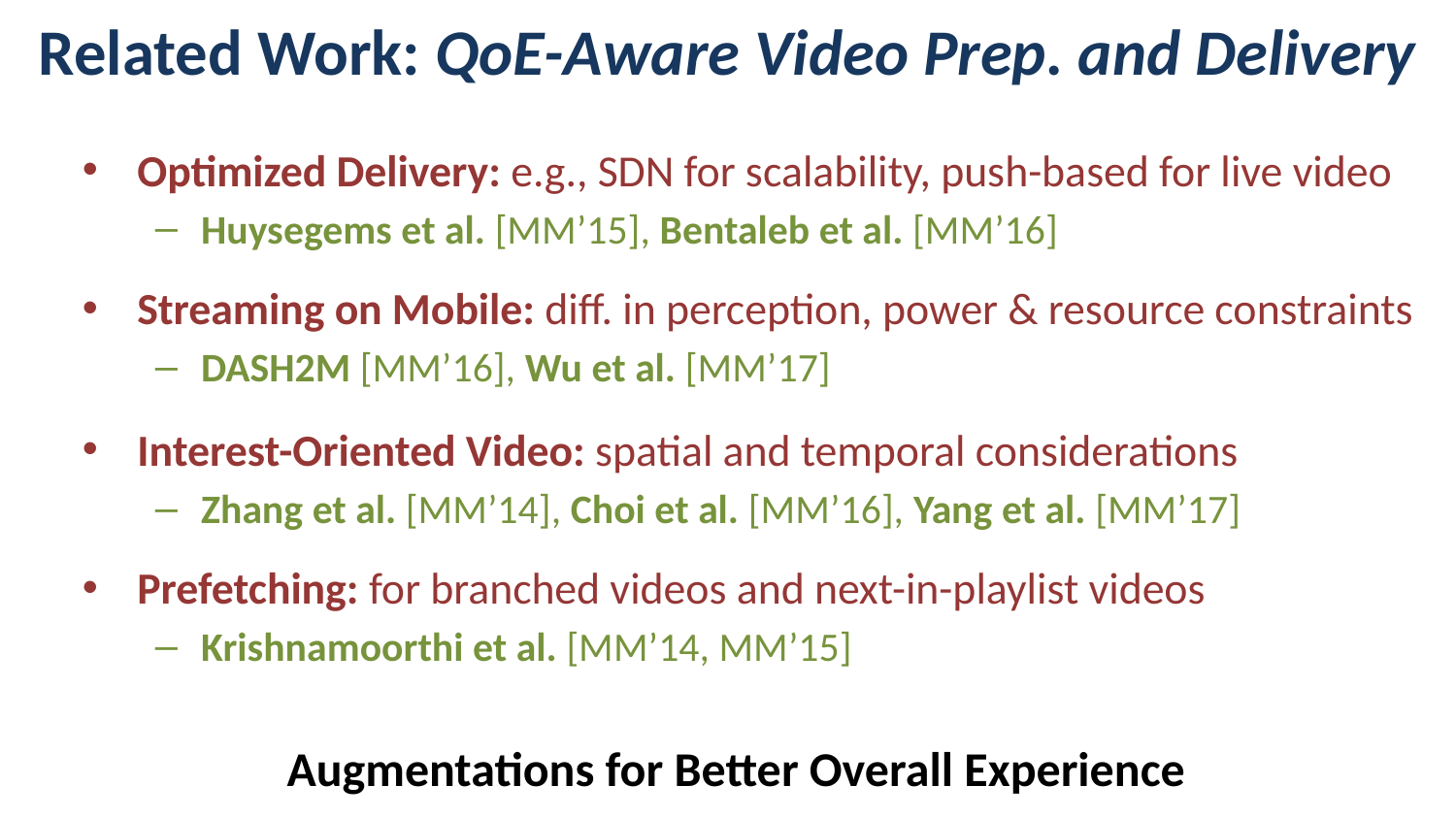

# Related Work: QoE-Aware Video Prep. and Delivery
Optimized Delivery: e.g., SDN for scalability, push-based for live video
Huysegems et al. [MM’15], Bentaleb et al. [MM’16]
Streaming on Mobile: diff. in perception, power & resource constraints
DASH2M [MM’16], Wu et al. [MM’17]

Interest-Oriented Video: spatial and temporal considerations
Zhang et al. [MM’14], Choi et al. [MM’16], Yang et al. [MM’17]
Prefetching: for branched videos and next-in-playlist videos
Krishnamoorthi et al. [MM’14, MM’15]

Augmentations for Better Overall Experience